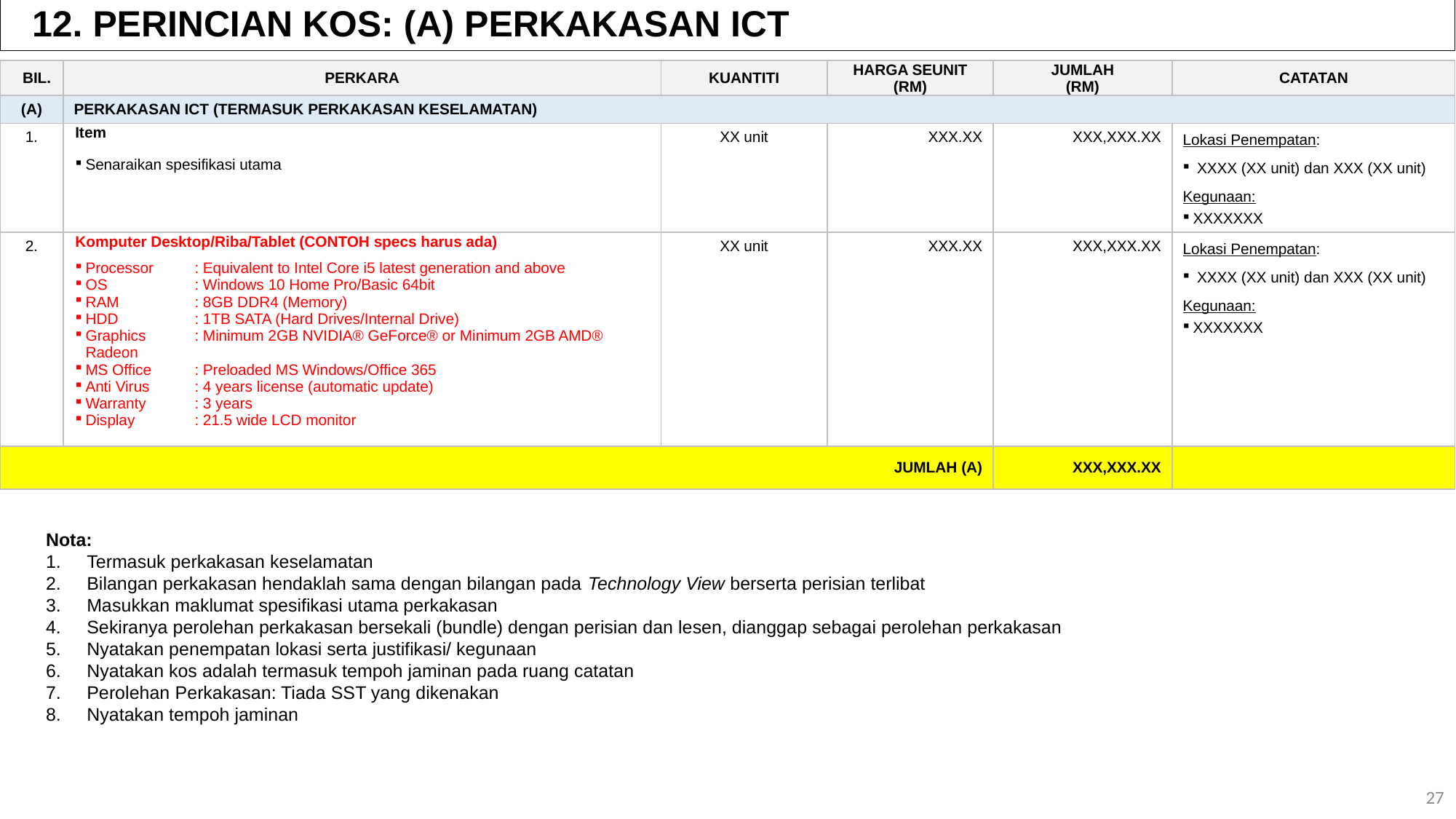

12. PERINCIAN KOS: (A) PERKAKASAN ICT
| BIL. | PERKARA | KUANTITI | HARGA SEUNIT (RM) | JUMLAH (RM) | CATATAN |
| --- | --- | --- | --- | --- | --- |
| (A) | PERKAKASAN ICT (TERMASUK PERKAKASAN KESELAMATAN) |  |  |  |  |
| 1. | Item Senaraikan spesifikasi utama | XX unit | XXX.XX | XXX,XXX.XX | Lokasi Penempatan: XXXX (XX unit) dan XXX (XX unit) Kegunaan: XXXXXXX |
| 2. | Komputer Desktop/Riba/Tablet (CONTOH specs harus ada) Processor : Equivalent to Intel Core i5 latest generation and above OS : Windows 10 Home Pro/Basic 64bit RAM : 8GB DDR4 (Memory) HDD : 1TB SATA (Hard Drives/Internal Drive) Graphics : Minimum 2GB NVIDIA® GeForce® or Minimum 2GB AMD® Radeon MS Office : Preloaded MS Windows/Office 365 Anti Virus : 4 years license (automatic update) Warranty : 3 years Display : 21.5 wide LCD monitor | XX unit | XXX.XX | XXX,XXX.XX | Lokasi Penempatan: XXXX (XX unit) dan XXX (XX unit) Kegunaan: XXXXXXX |
| JUMLAH (A) |  |  |  | XXX,XXX.XX |  |
Nota:
Termasuk perkakasan keselamatan
Bilangan perkakasan hendaklah sama dengan bilangan pada Technology View berserta perisian terlibat
Masukkan maklumat spesifikasi utama perkakasan
Sekiranya perolehan perkakasan bersekali (bundle) dengan perisian dan lesen, dianggap sebagai perolehan perkakasan
Nyatakan penempatan lokasi serta justifikasi/ kegunaan
Nyatakan kos adalah termasuk tempoh jaminan pada ruang catatan
Perolehan Perkakasan: Tiada SST yang dikenakan
Nyatakan tempoh jaminan
27